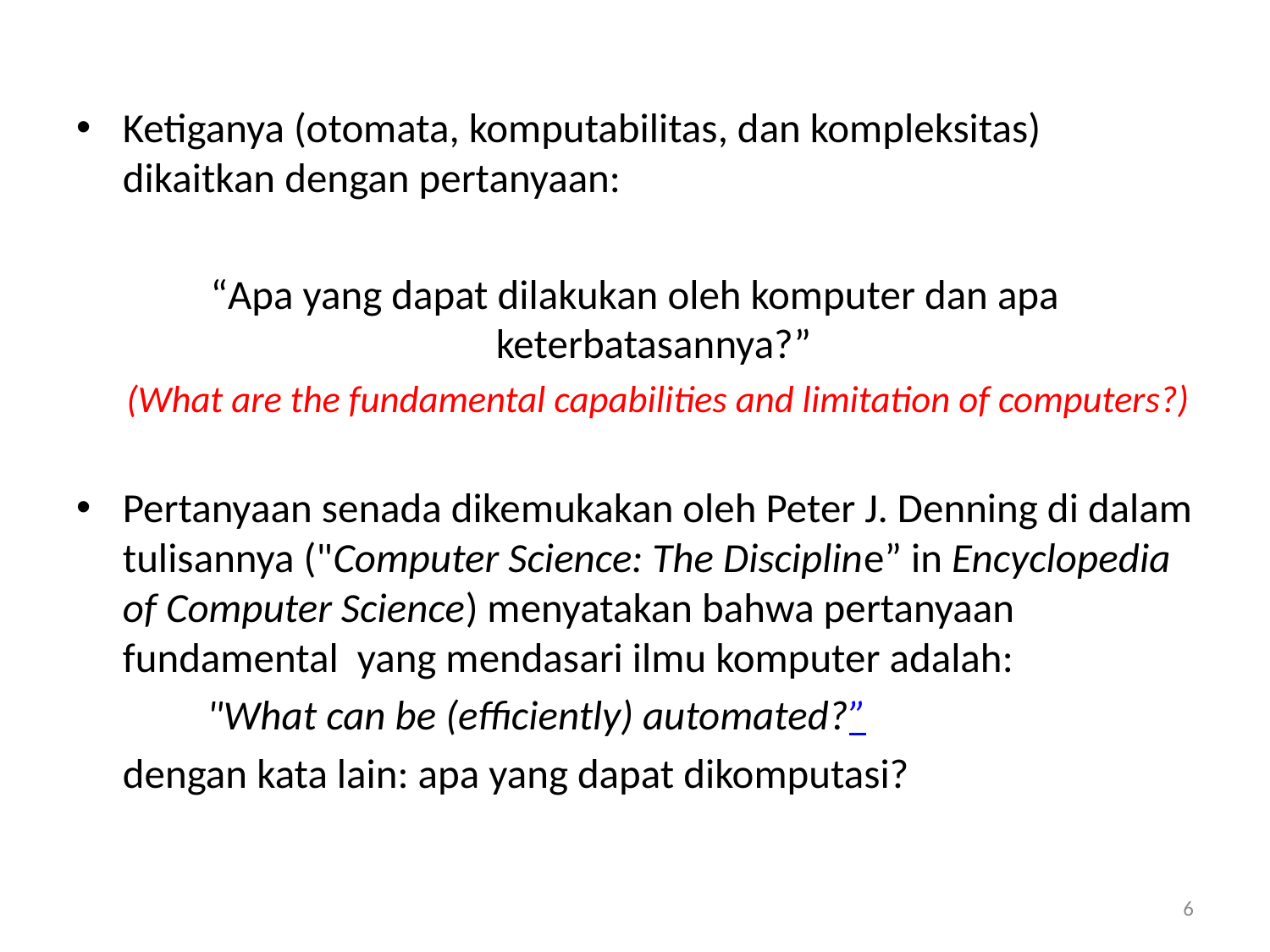

Ketiganya (otomata, komputabilitas, dan kompleksitas) dikaitkan dengan pertanyaan:

“Apa yang dapat dilakukan oleh komputer dan apa keterbatasannya?”
	(What are the fundamental capabilities and limitation of computers?)

Pertanyaan senada dikemukakan oleh Peter J. Denning di dalam tulisannya ("Computer Science: The Discipline” in Encyclopedia of Computer Science) menyatakan bahwa pertanyaan fundamental  yang mendasari ilmu komputer adalah:
  	         "What can be (efficiently) automated?”
	dengan kata lain: apa yang dapat dikomputasi?

6